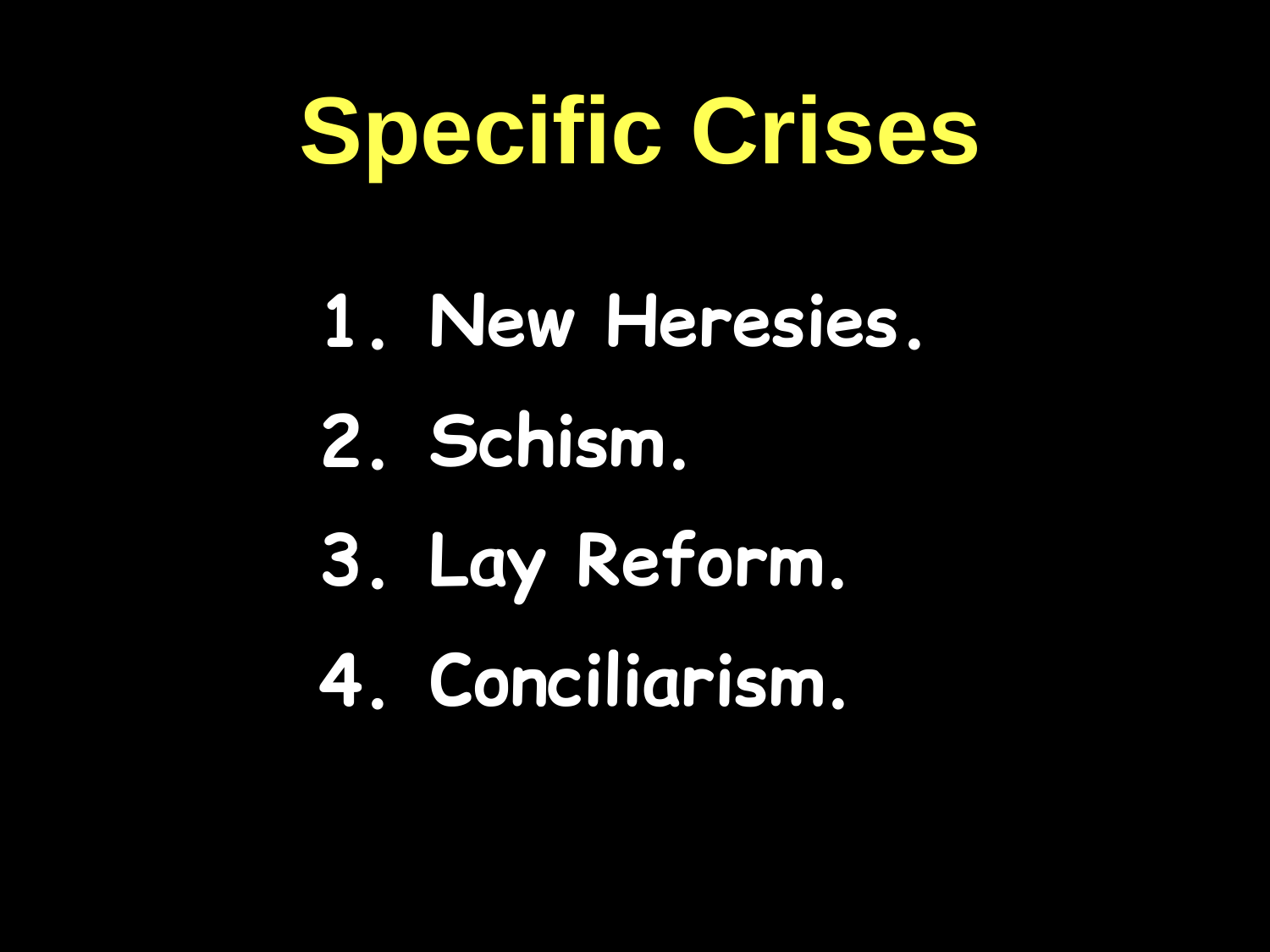

Specific Crises
New Heresies.
Schism.
Lay Reform.
Conciliarism.